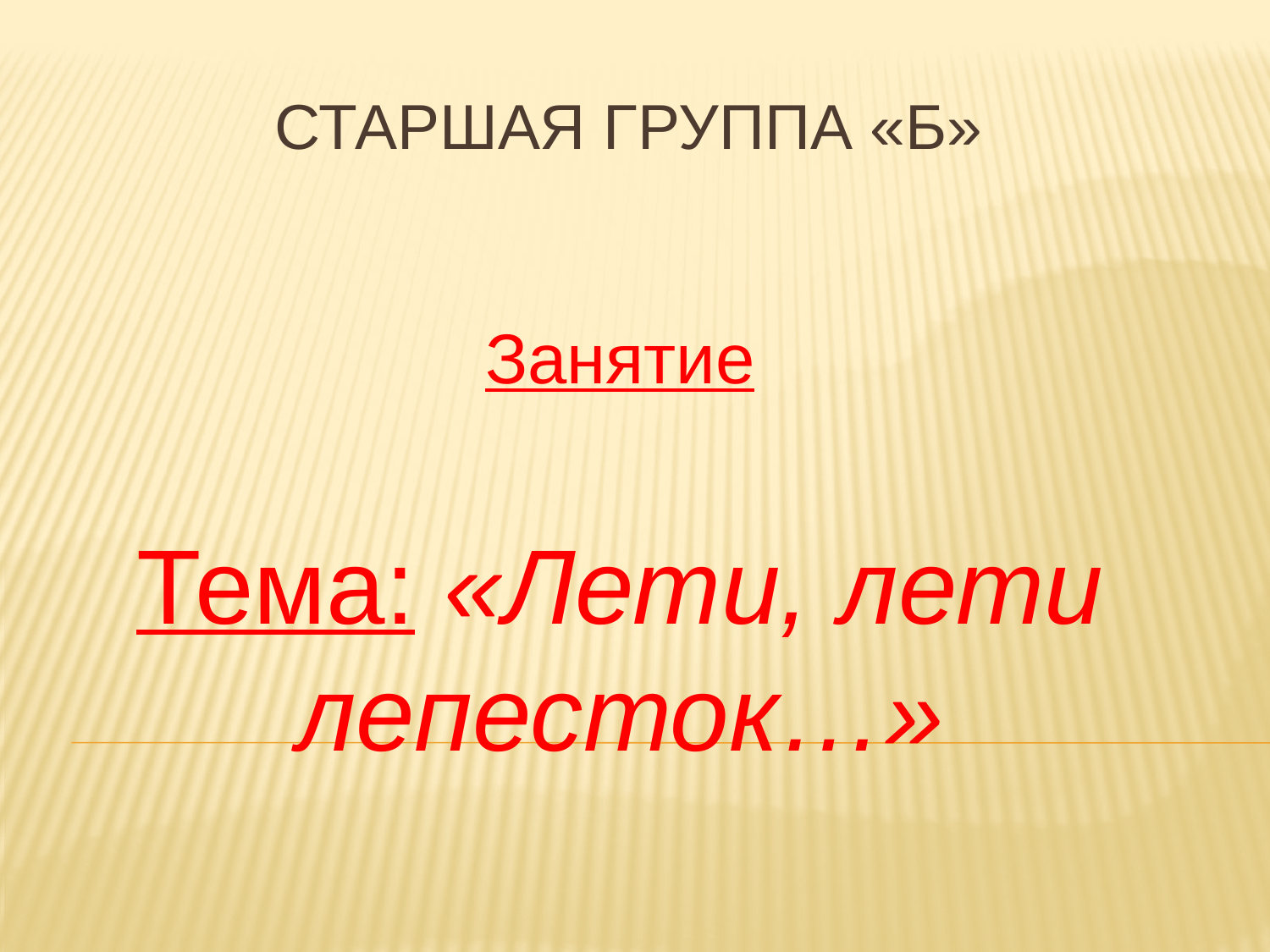

# Старшая группа «Б»
Занятие

Тема: «Лети, лети лепесток…»